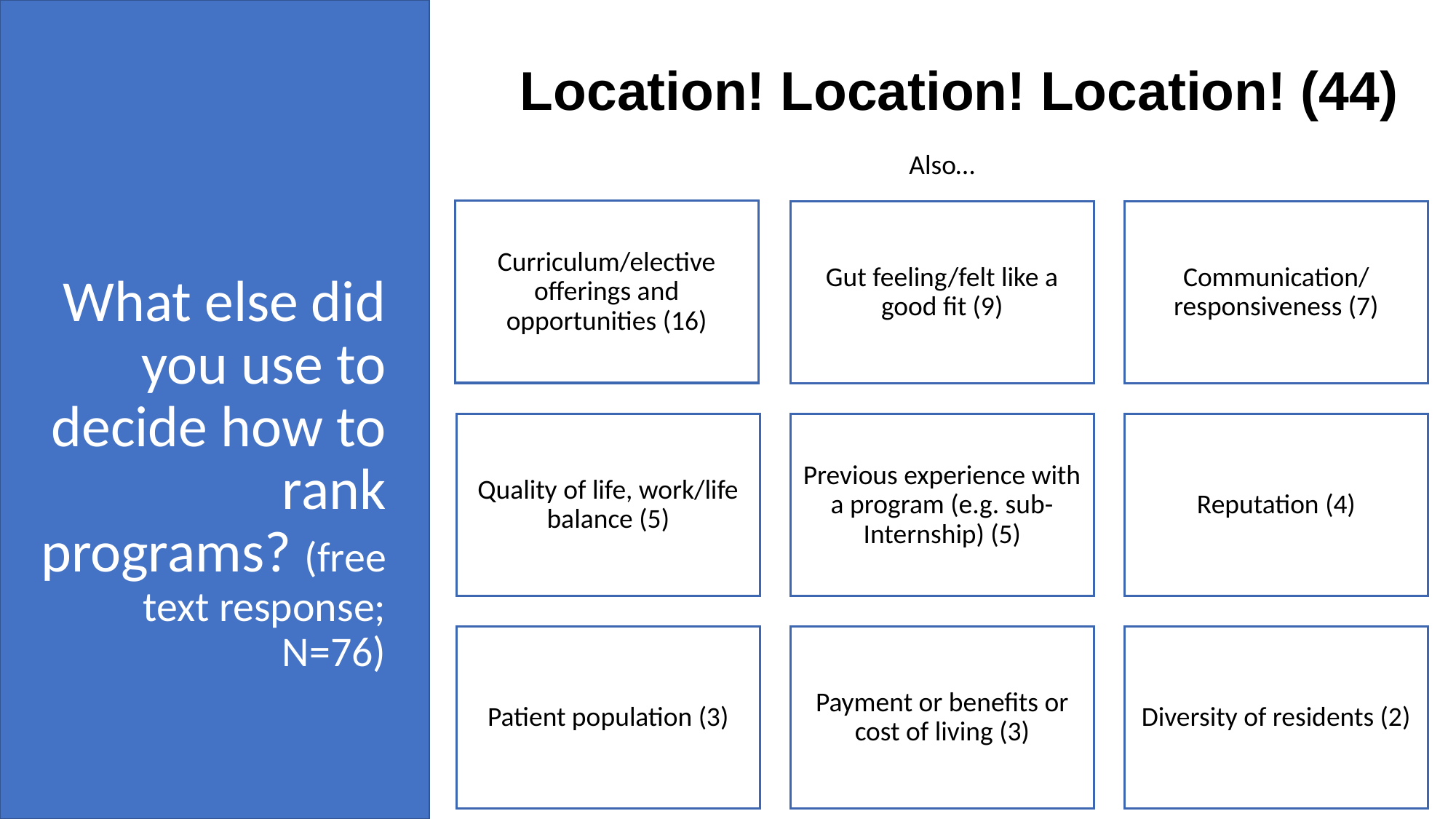

Location! Location! Location! (44)
Also…
Curriculum/elective offerings and opportunities (16)
Gut feeling/felt like a good fit (9)
Communication/ responsiveness (7)
Quality of life, work/life balance (5)
Previous experience with a program (e.g. sub-Internship) (5)
Reputation (4)
Patient population (3)
Payment or benefits or cost of living (3)
Diversity of residents (2)
# What else did you use to decide how to rank programs? (free text response; N=76)